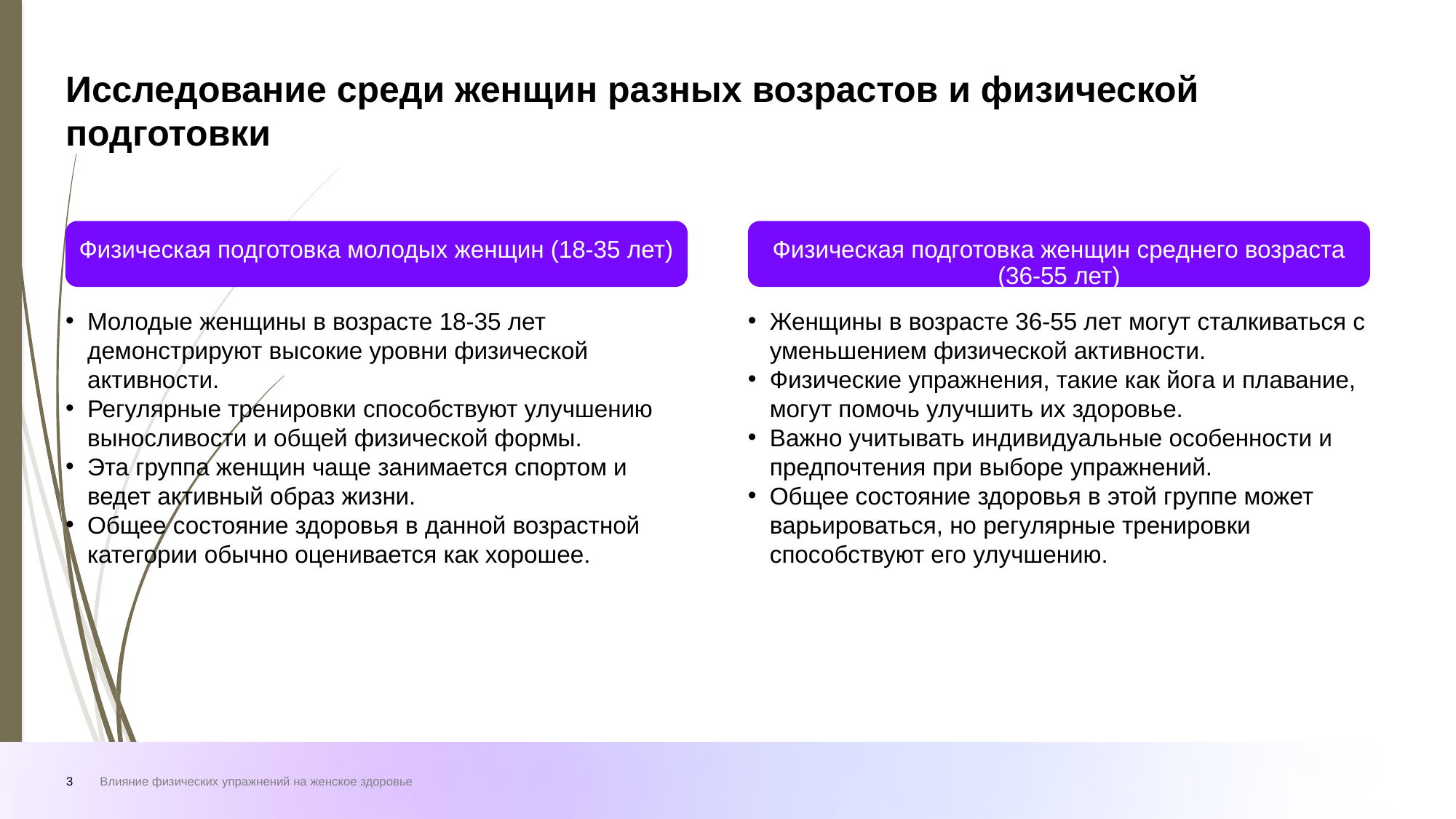

Исследование среди женщин разных возрастов и физической подготовки
Физическая подготовка молодых женщин (18-35 лет)
Физическая подготовка женщин среднего возраста (36-55 лет)
Молодые женщины в возрасте 18-35 лет демонстрируют высокие уровни физической активности.
Регулярные тренировки способствуют улучшению выносливости и общей физической формы.
Эта группа женщин чаще занимается спортом и ведет активный образ жизни.
Общее состояние здоровья в данной возрастной категории обычно оценивается как хорошее.
Женщины в возрасте 36-55 лет могут сталкиваться с уменьшением физической активности.
Физические упражнения, такие как йога и плавание, могут помочь улучшить их здоровье.
Важно учитывать индивидуальные особенности и предпочтения при выборе упражнений.
Общее состояние здоровья в этой группе может варьироваться, но регулярные тренировки способствуют его улучшению.

3
Влияние физических упражнений на женское здоровье